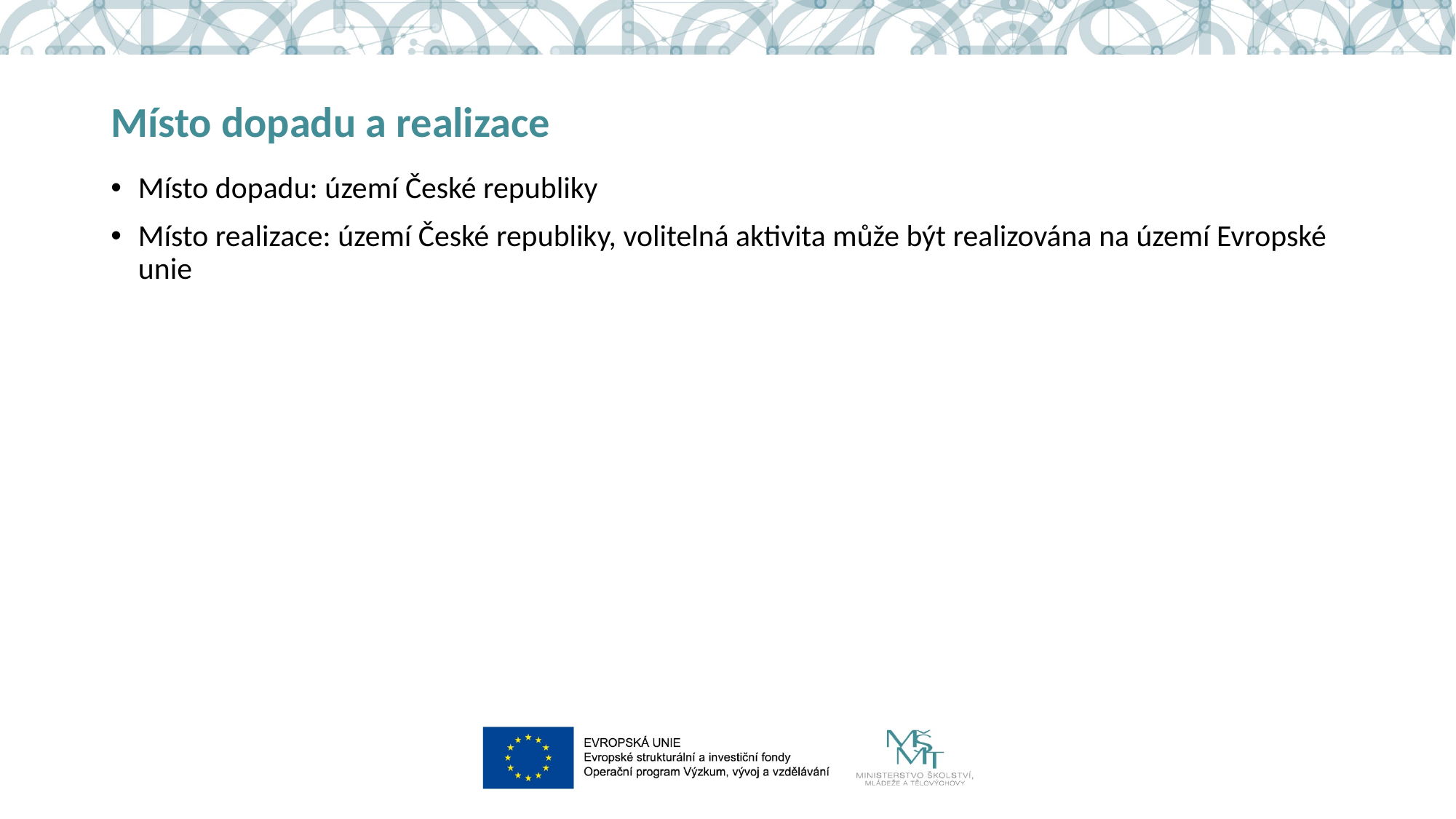

# Místo dopadu a realizace
Místo dopadu: území České republiky
Místo realizace: území České republiky, volitelná aktivita může být realizována na území Evropské unie